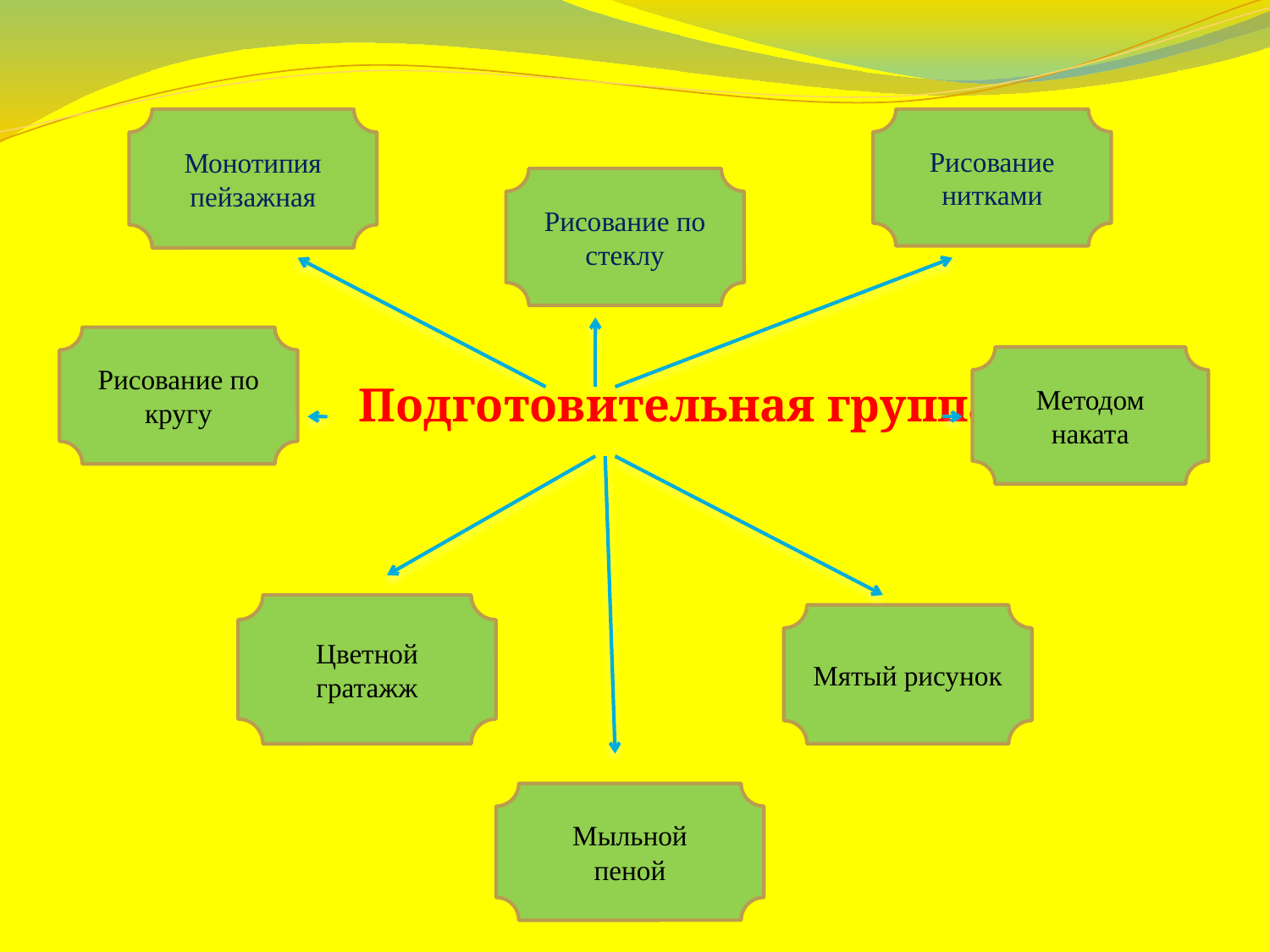

Подготовительная группа
Монотипия
пейзажная
Рисование
нитками
Рисование по
стеклу
Рисование по
кругу
Методом наката
Цветной
гратажж
Мятый рисунок
Мыльной
пеной